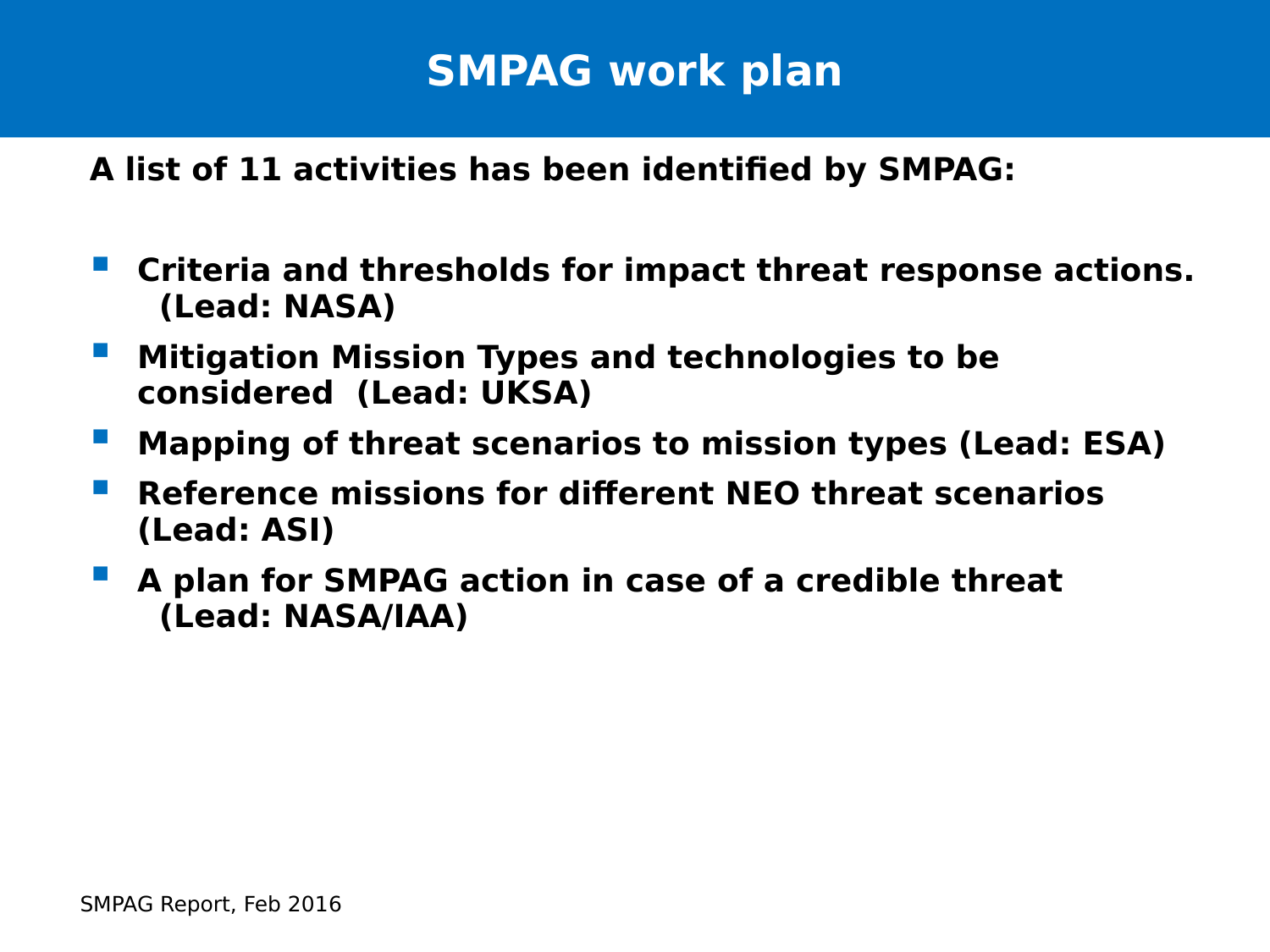

# SMPAG work plan
A list of 11 activities has been identified by SMPAG:

Criteria and thresholds for impact threat response actions.   (Lead: NASA)
Mitigation Mission Types and technologies to be considered  (Lead: UKSA)
Mapping of threat scenarios to mission types (Lead: ESA)
Reference missions for different NEO threat scenarios (Lead: ASI)
A plan for SMPAG action in case of a credible threat               (Lead: NASA/IAA)

SMPAG Report, Feb 2016